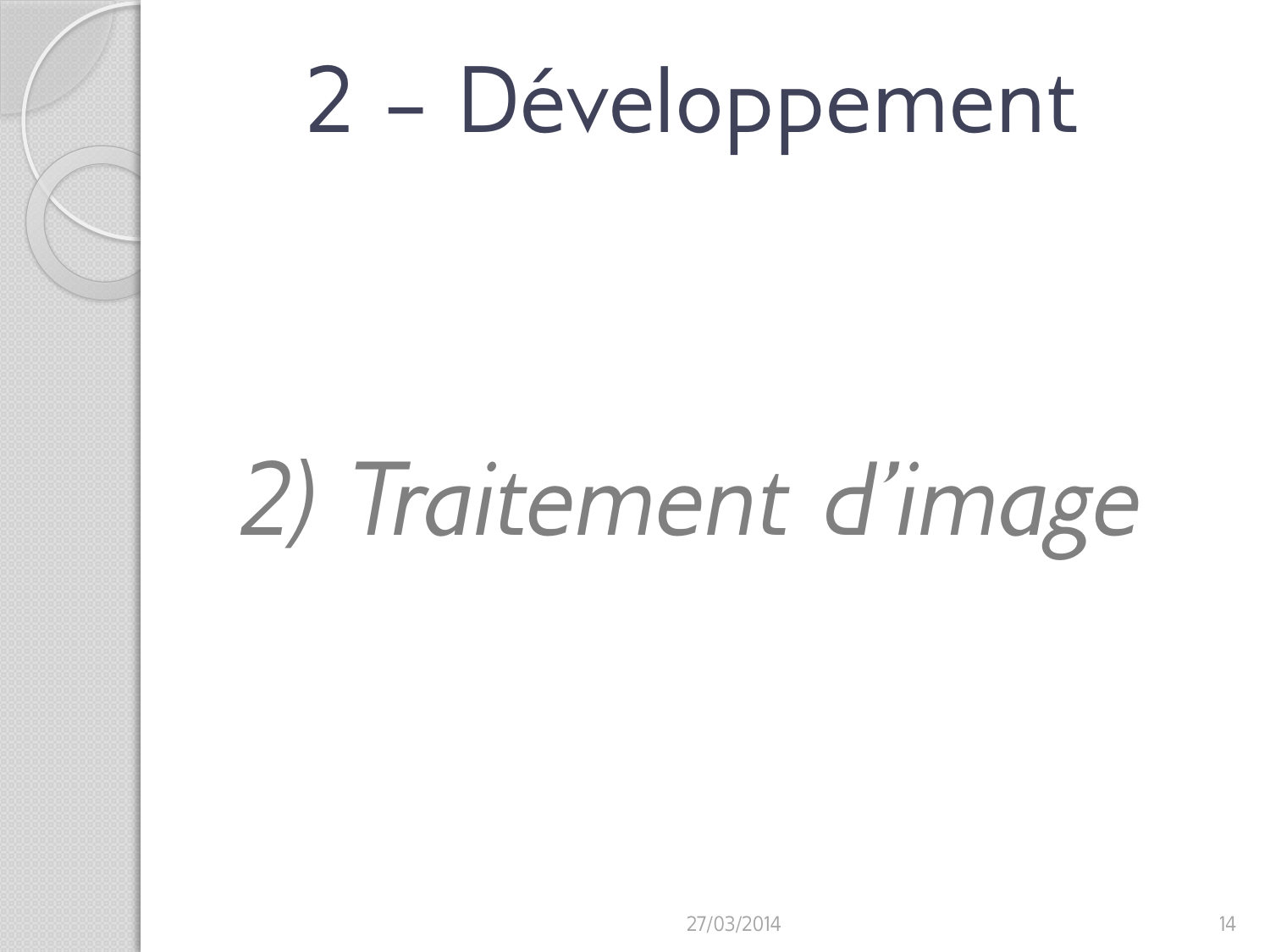

# 2 – Développement
2) Traitement d’image
27/03/2014
14